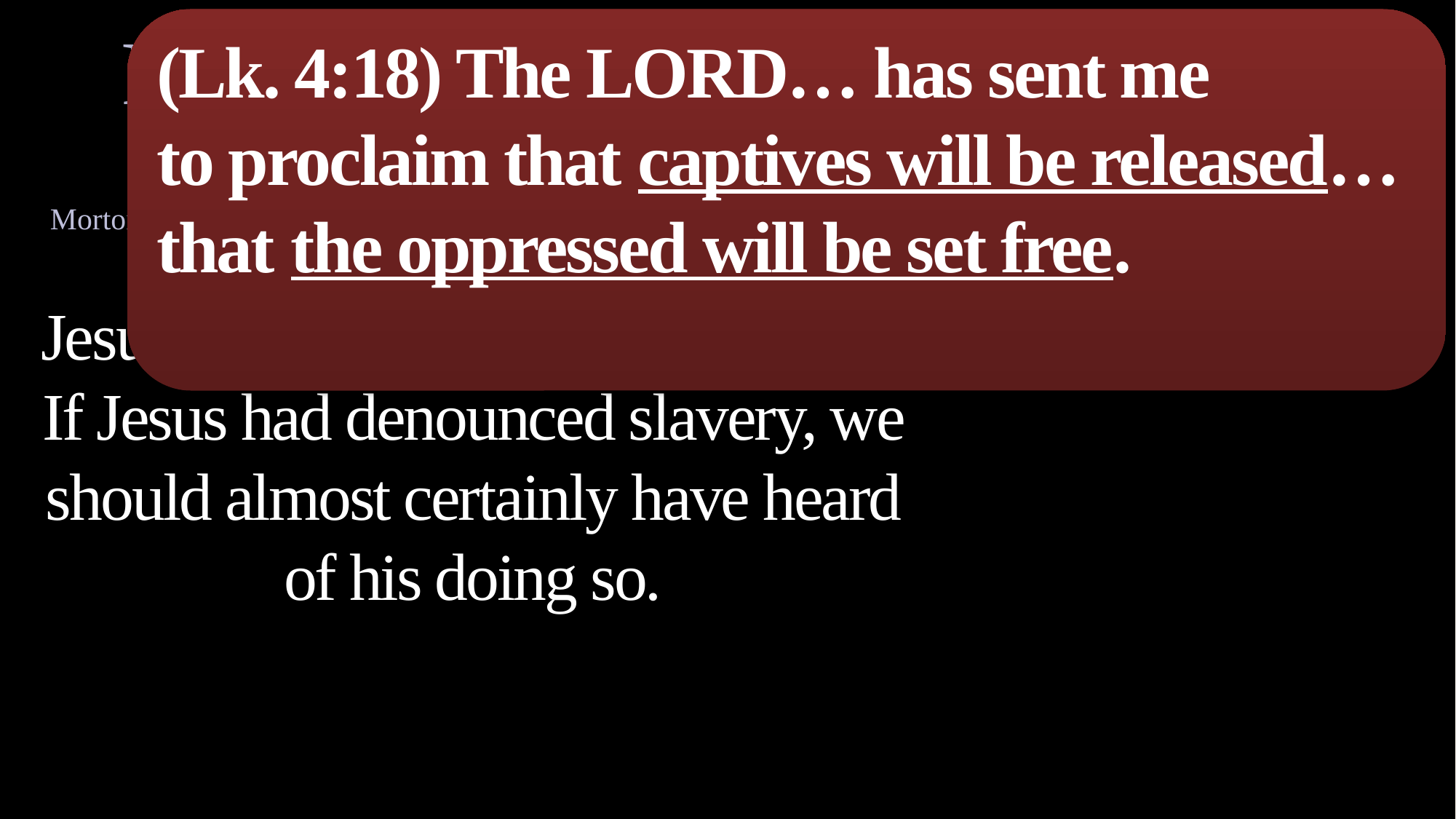

R. Joseph Hoffman
(Atheistic Historian)

Morton Smith and R. Joseph Hoffman, editors. What the Bible Really Says (Buffalo, NY: Prometheus, 1989), pp.145-146.
(Lk. 4:18) The LORD… has sent me
to proclaim that captives will be released…
that the oppressed will be set free.

Jesus never attacked the practice…
If Jesus had denounced slavery, we should almost certainly have heard of his doing so.